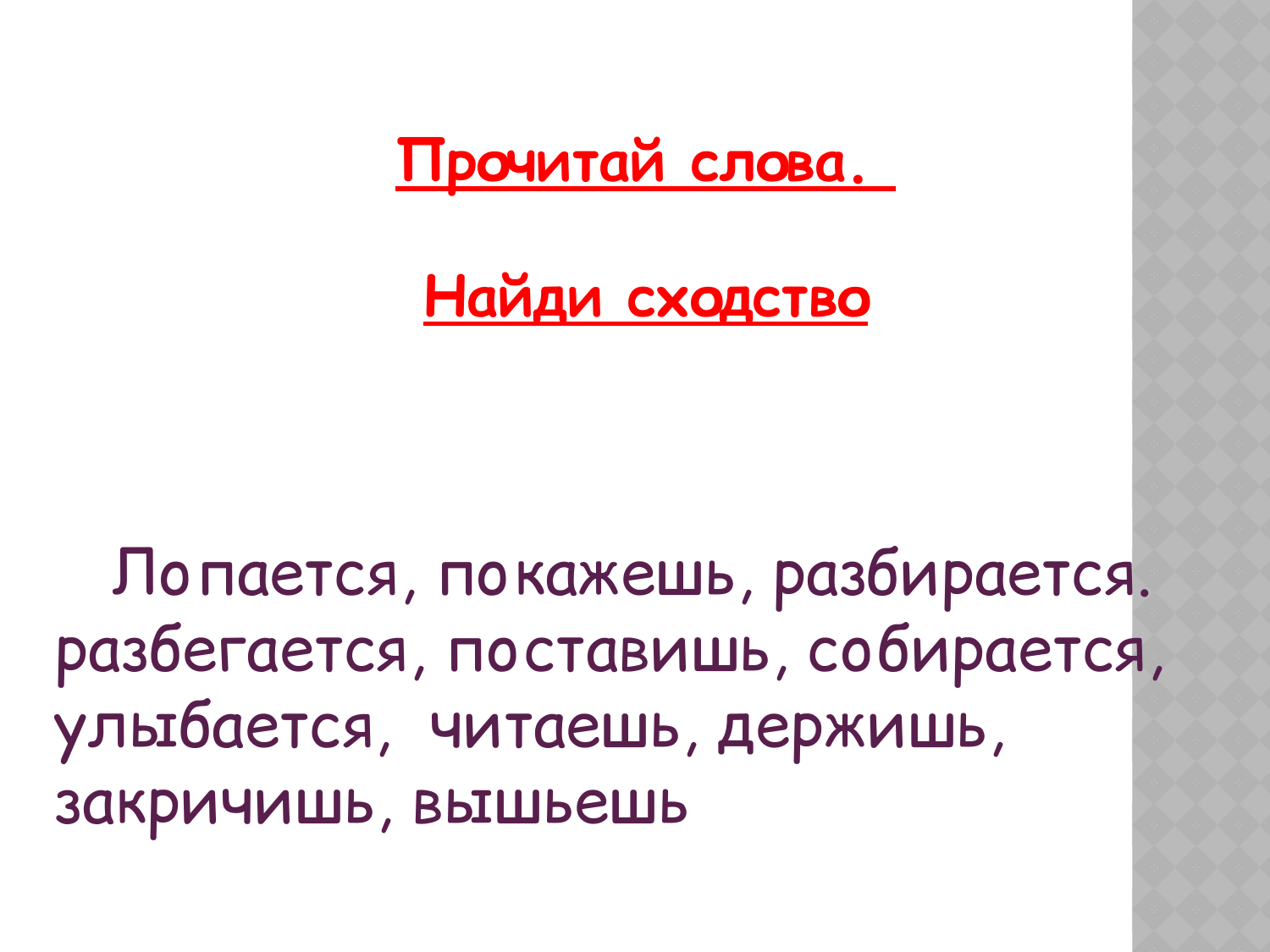

Прочитай слова.

Найди сходство

   Лопается, покажешь, разбирается.  разбегается, поставишь, собирается, улыбается,  читаешь, держишь,  закричишь, вышьешь